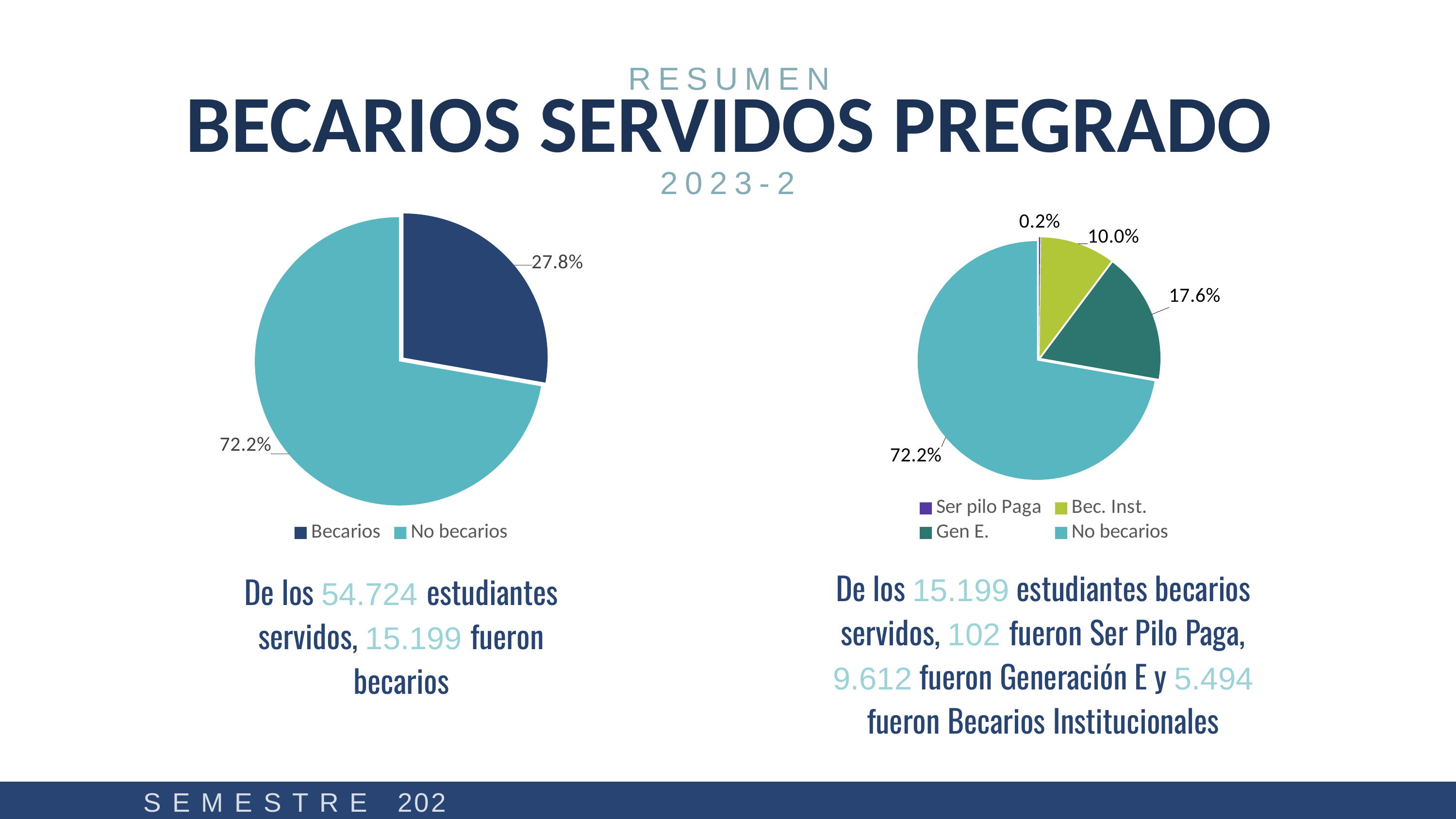

RESUMEN
BECARIOS SERVIDOS PREGRADO
2023-2

### Chart

| Category |  |
|---|---|
| Becarios | 15199.0 |
| No becarios | 39525.0 |

### Chart

| Category |  |
|---|---|
| Ser pilo Paga | 102.0 |
| Bec. Inst. | 5494.0 |
| Gen E. | 9612.0 |
| No becarios | 39525.0 |
De los 15.199 estudiantes becarios servidos, 102 fueron Ser Pilo Paga, 9.612 fueron Generación E y 5.494 fueron Becarios Institucionales
De los 54.724 estudiantes servidos, 15.199 fueron becarios
S E M E S T R E   2023-2